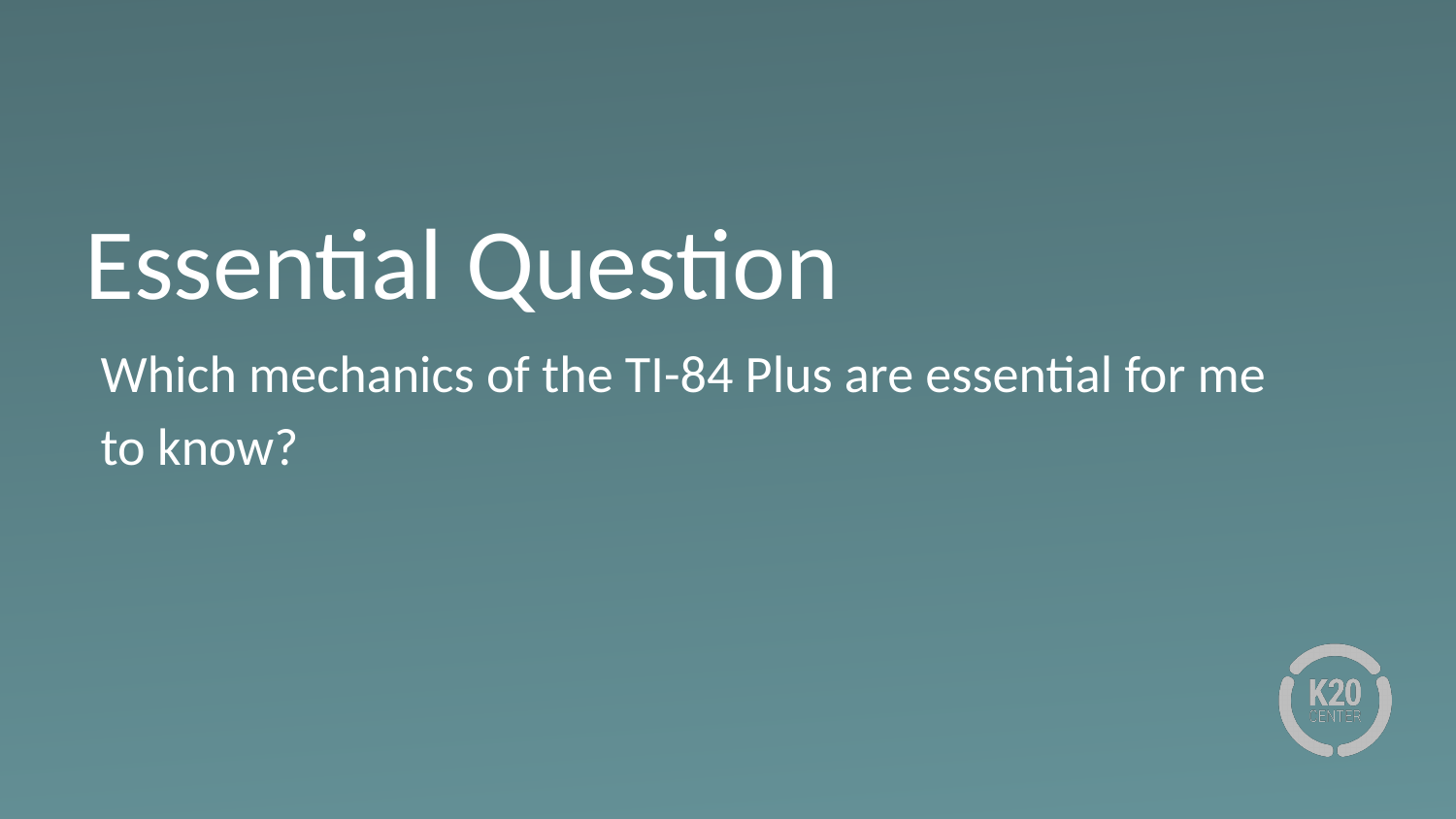

# Essential Question
Which mechanics of the TI-84 Plus are essential for me to know?